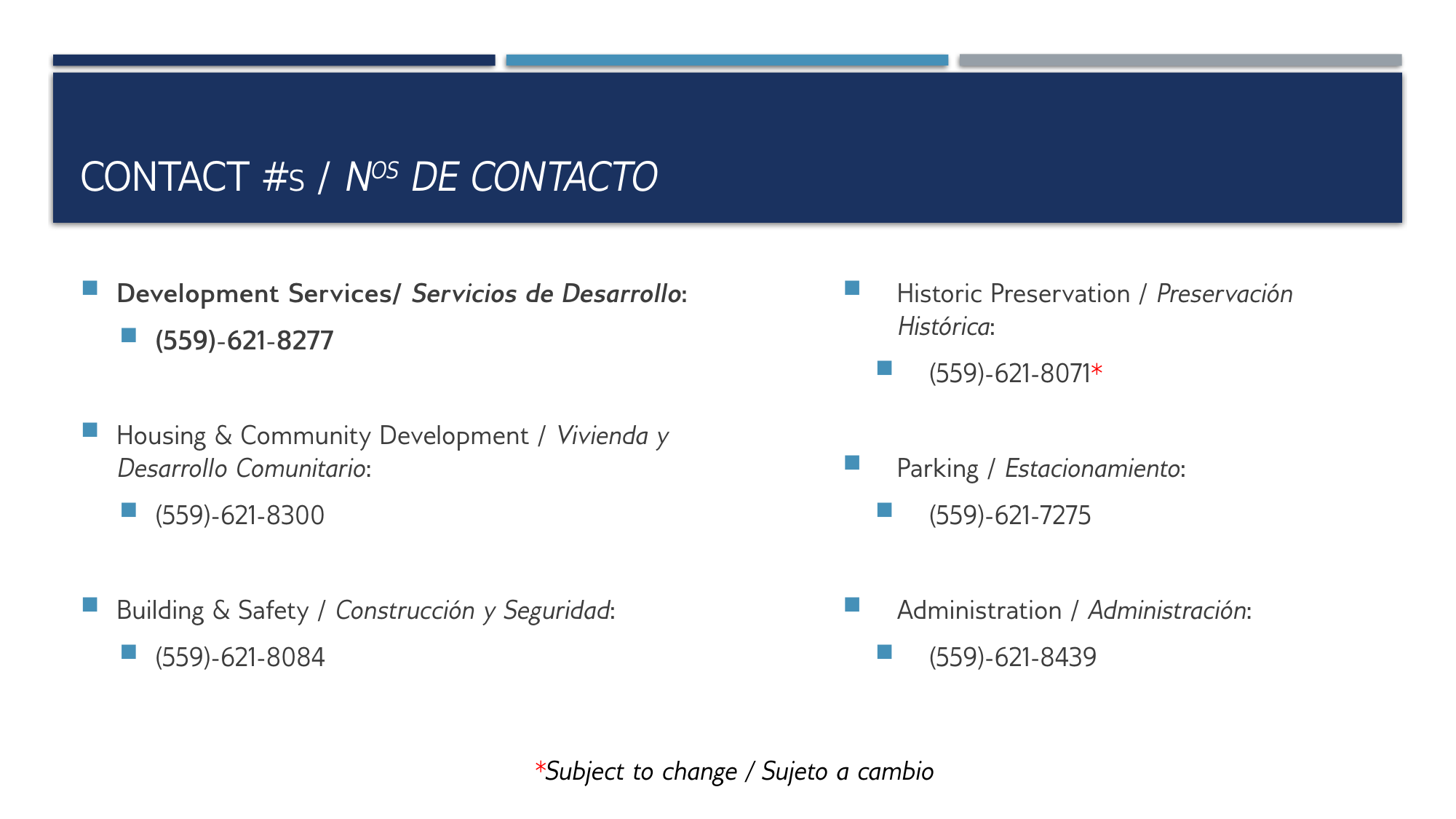

# Contact #s / Nos de contacto
Development Services/ Servicios de Desarrollo:
(559)-621-8277

Housing & Community Development / Vivienda y Desarrollo Comunitario:
(559)-621-8300

Building & Safety / Construcción y Seguridad:
(559)-621-8084

Historic Preservation / Preservación Histórica:
(559)-621-8071*

Parking / Estacionamiento:
(559)-621-7275

Administration / Administración:
(559)-621-8439

*Subject to change / Sujeto a cambio